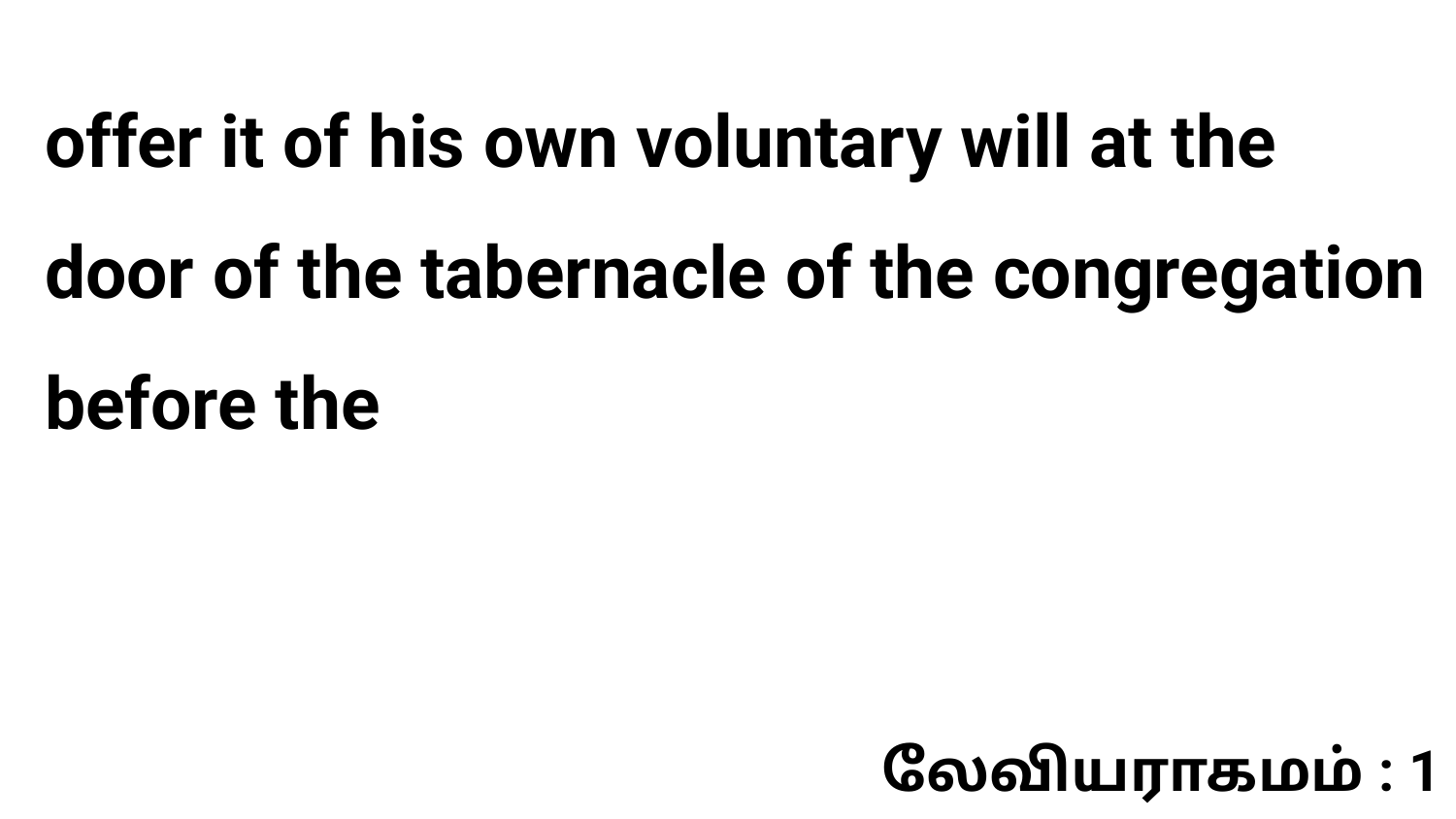

offer it of his own voluntary will at the door of the tabernacle of the congregation before the
லேவியராகமம் : 1